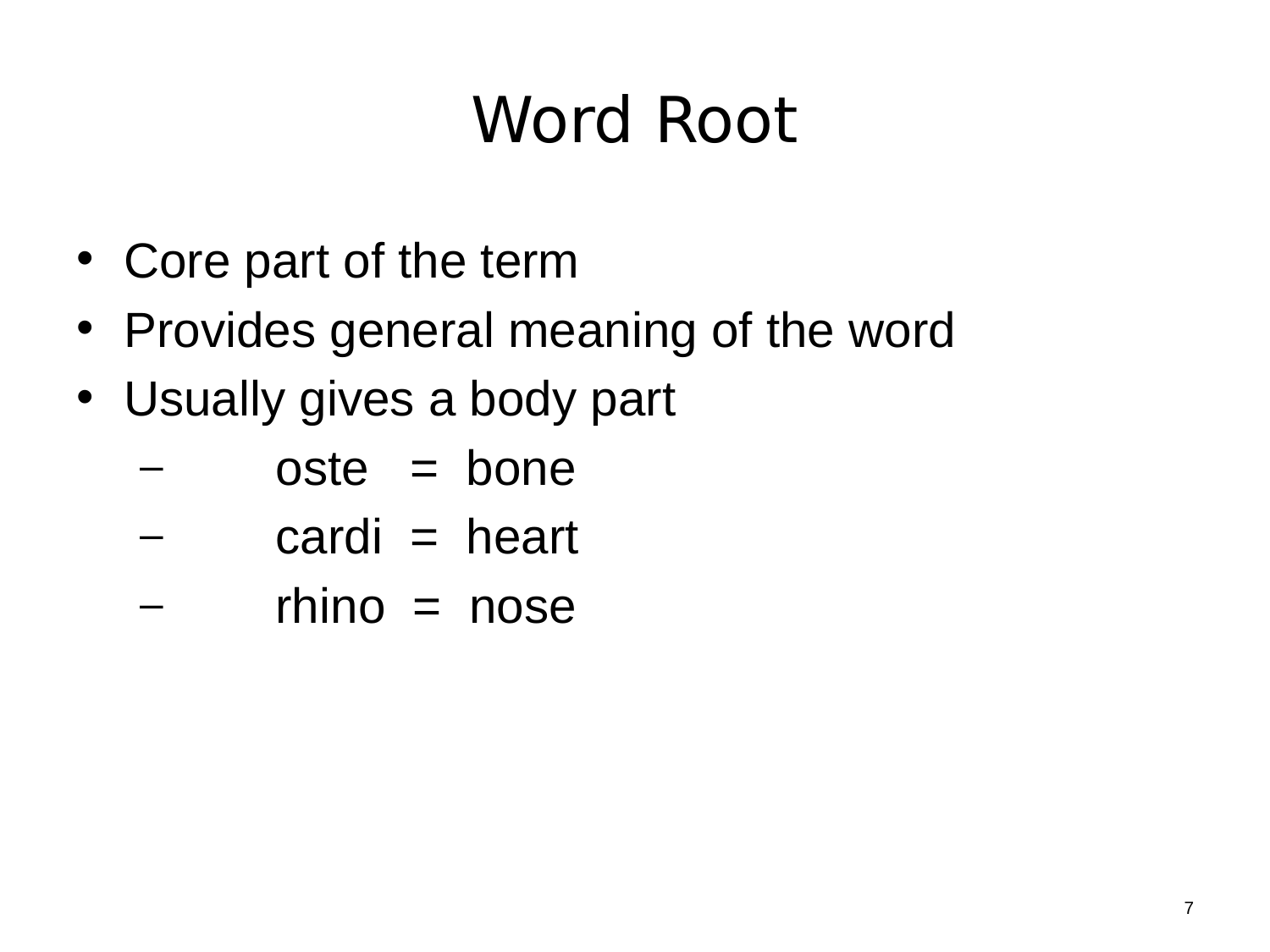

# Word Root
Core part of the term
Provides general meaning of the word
Usually gives a body part
       oste   =  bone
       cardi  =  heart
       rhino  =  nose
7